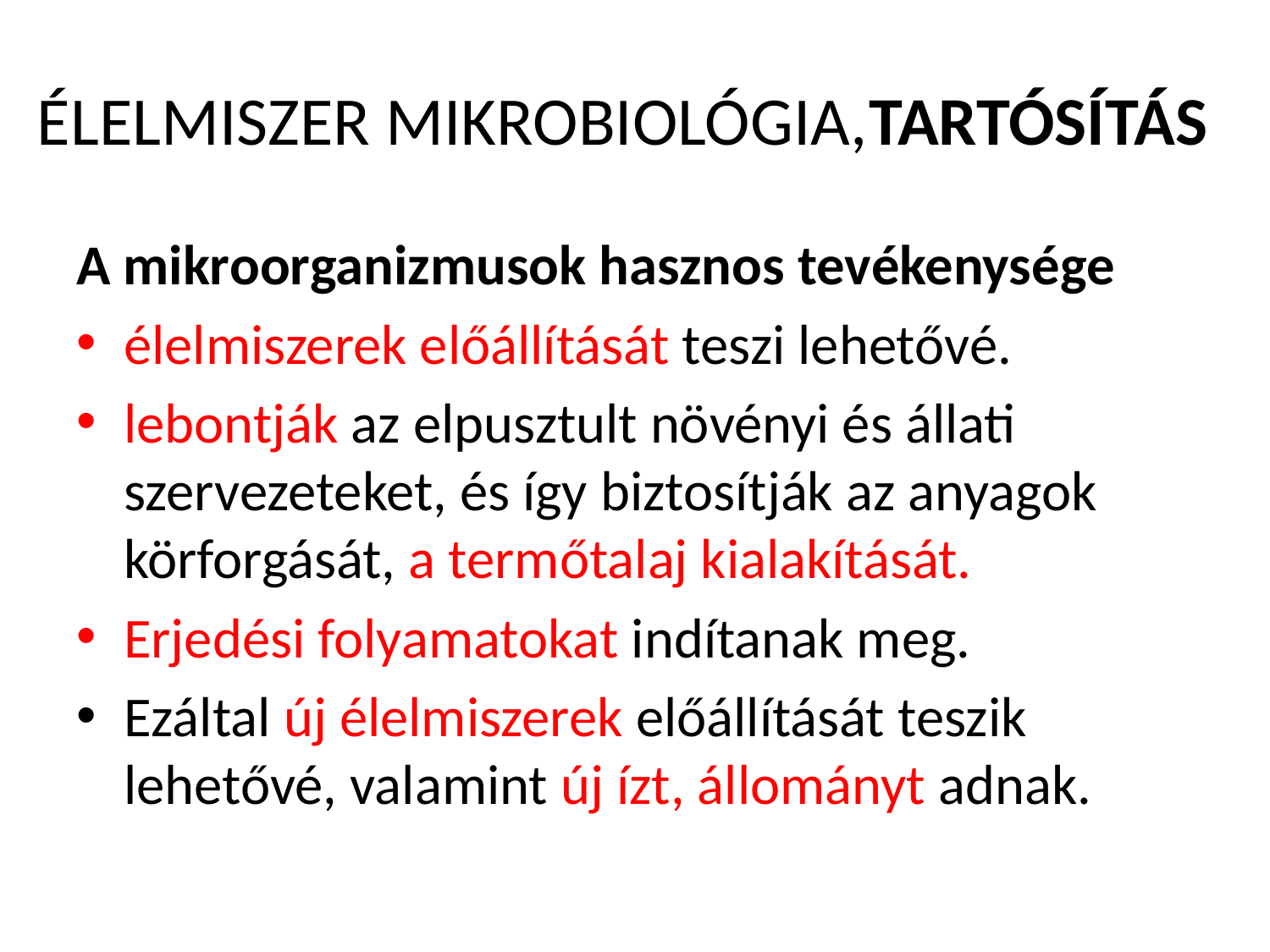

# ÉLELMISZER MIKROBIOLÓGIA,TARTÓSÍTÁS
A mikroorganizmusok hasznos tevékenysége
élelmiszerek előállítását teszi lehetővé.
lebontják az elpusztult növényi és állati szervezeteket, és így biztosítják az anyagok körfor­gását, a termőtalaj kialakítását.
Erjedési folyamatokat indítanak meg.
Ezáltal új élelmiszerek előállítását teszik lehetővé, valamint új ízt, állományt adnak.